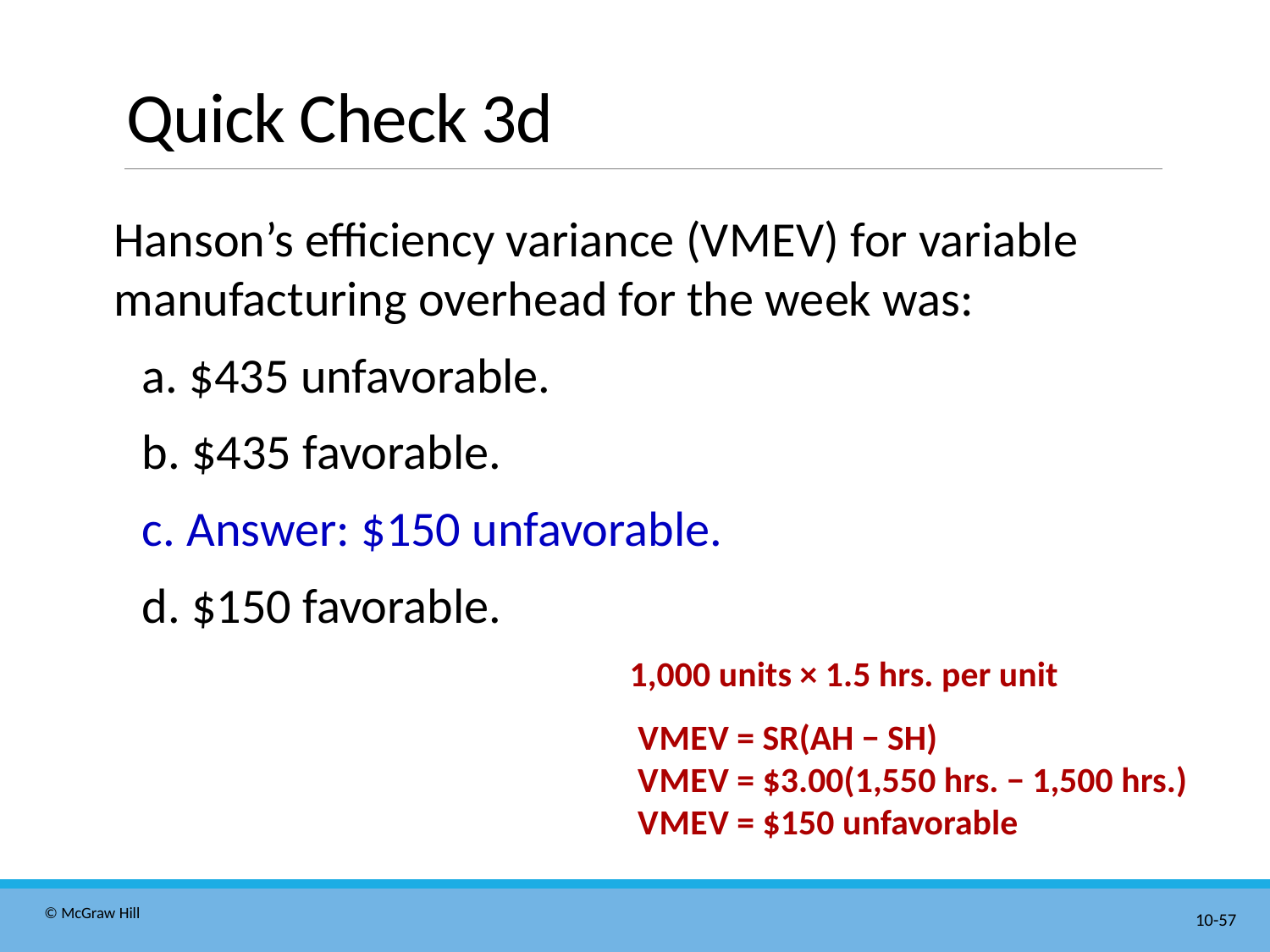

# Quick Check 3d
Hanson’s efficiency variance (V M E V) for variable manufacturing overhead for the week was:
a. $435 unfavorable.
b. $435 favorable.
c. Answer: $150 unfavorable.
d. $150 favorable.
1,000 units × 1.5 hrs. per unit
 V M E V = SR(AH − SH)
 V M E V = $3.00(1,550 hrs. − 1,500 hrs.)
 V M E V = $150 unfavorable